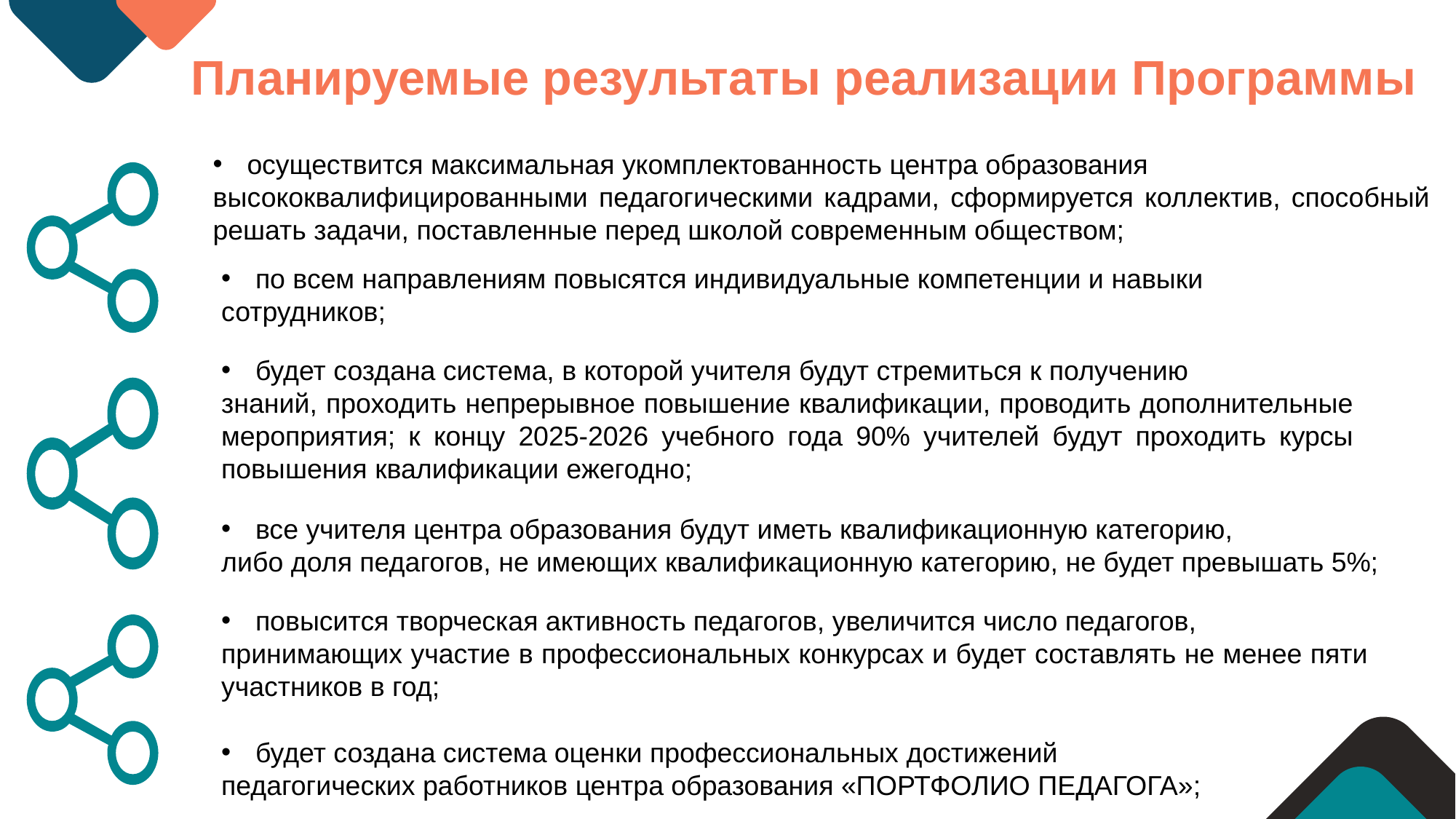

Планируемые результаты реализации Программы
осуществится максимальная укомплектованность центра образования
высококвалифицированными педагогическими кадрами, сформируется коллектив, способный решать задачи, поставленные перед школой современным обществом;

по всем направлениям повысятся индивидуальные компетенции и навыки
сотрудников;
будет создана система, в которой учителя будут стремиться к получению
знаний, проходить непрерывное повышение квалификации, проводить дополнительные мероприятия; к концу 2025-2026 учебного года 90% учителей будут проходить курсы повышения квалификации ежегодно;

все учителя центра образования будут иметь квалификационную категорию,
либо доля педагогов, не имеющих квалификационную категорию, не будет превышать 5%;
повысится творческая активность педагогов, увеличится число педагогов,
принимающих участие в профессиональных конкурсах и будет составлять не менее пяти участников в год;

будет создана система оценки профессиональных достижений
педагогических работников центра образования «ПОРТФОЛИО ПЕДАГОГА»;